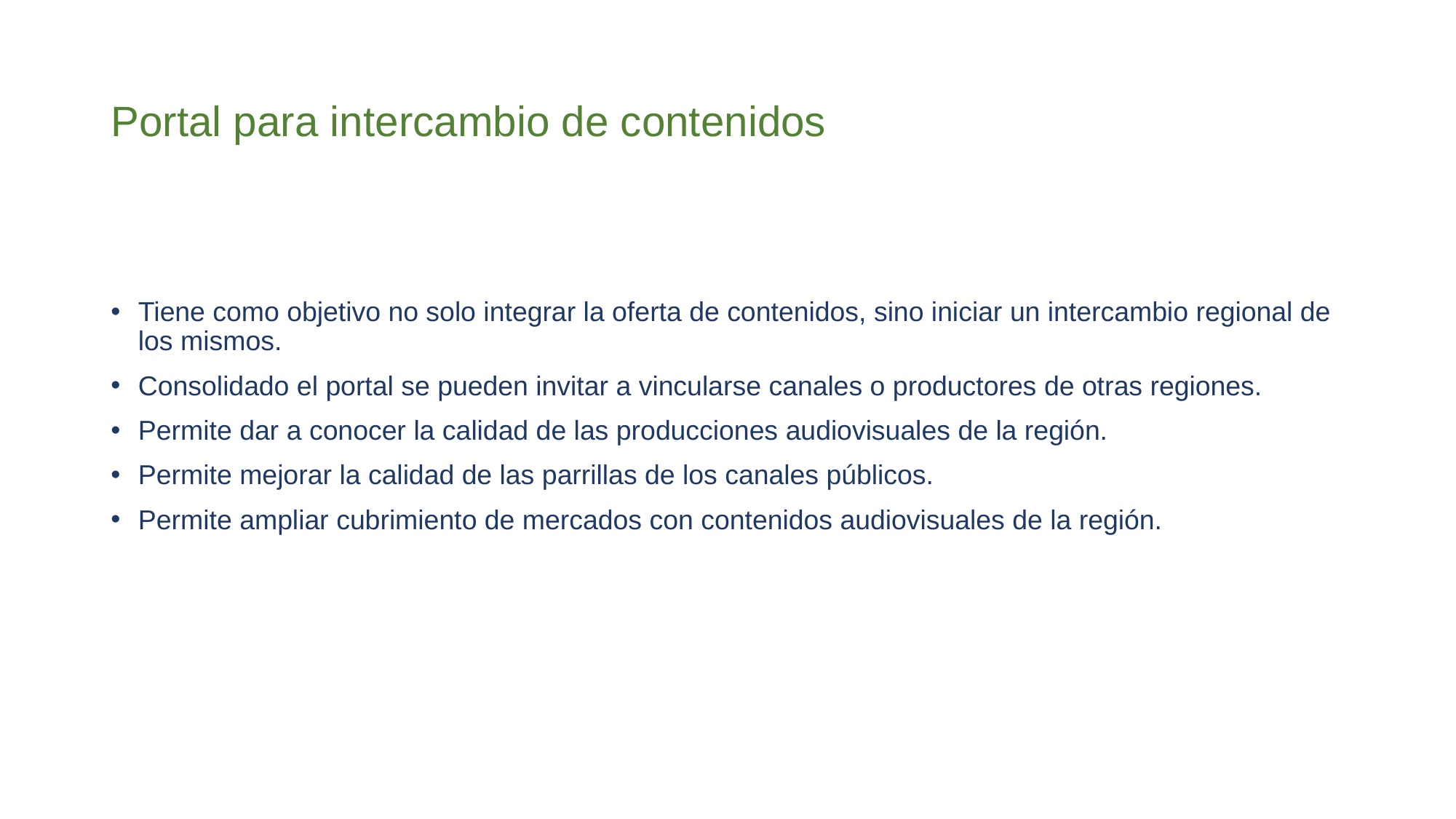

# Portal para intercambio de contenidos
Tiene como objetivo no solo integrar la oferta de contenidos, sino iniciar un intercambio regional de los mismos.
Consolidado el portal se pueden invitar a vincularse canales o productores de otras regiones.
Permite dar a conocer la calidad de las producciones audiovisuales de la región.
Permite mejorar la calidad de las parrillas de los canales públicos.
Permite ampliar cubrimiento de mercados con contenidos audiovisuales de la región.